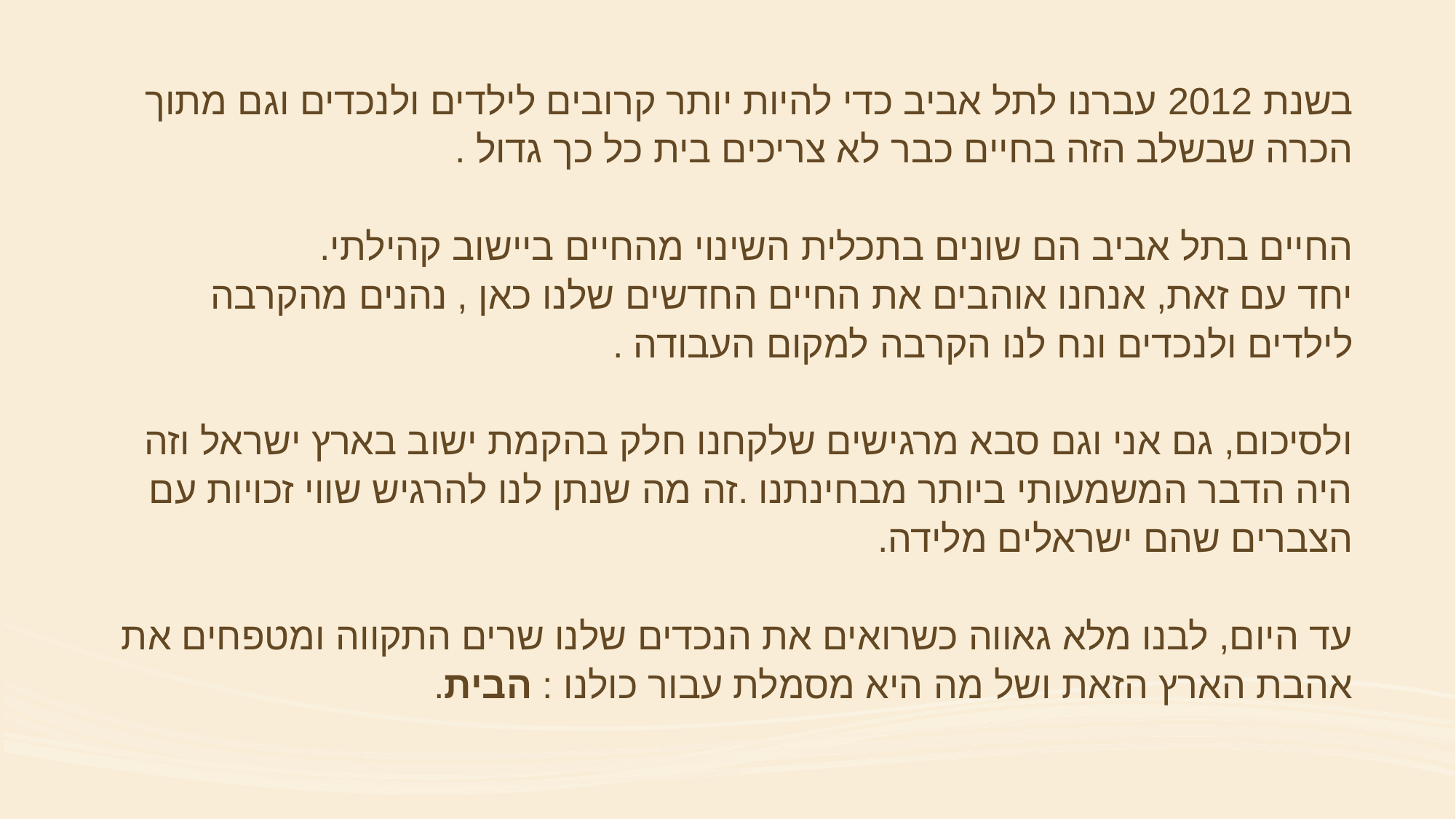

בשנת 2012 עברנו לתל אביב כדי להיות יותר קרובים לילדים ולנכדים וגם מתוך הכרה שבשלב הזה בחיים כבר לא צריכים בית כל כך גדול .

החיים בתל אביב הם שונים בתכלית השינוי מהחיים ביישוב קהילתי.
יחד עם זאת, אנחנו אוהבים את החיים החדשים שלנו כאן , נהנים מהקרבה לילדים ולנכדים ונח לנו הקרבה למקום העבודה .

ולסיכום, גם אני וגם סבא מרגישים שלקחנו חלק בהקמת ישוב בארץ ישראל וזה היה הדבר המשמעותי ביותר מבחינתנו .זה מה שנתן לנו להרגיש שווי זכויות עם הצברים שהם ישראלים מלידה.

עד היום, לבנו מלא גאווה כשרואים את הנכדים שלנו שרים התקווה ומטפחים את אהבת הארץ הזאת ושל מה היא מסמלת עבור כולנו : הבית.